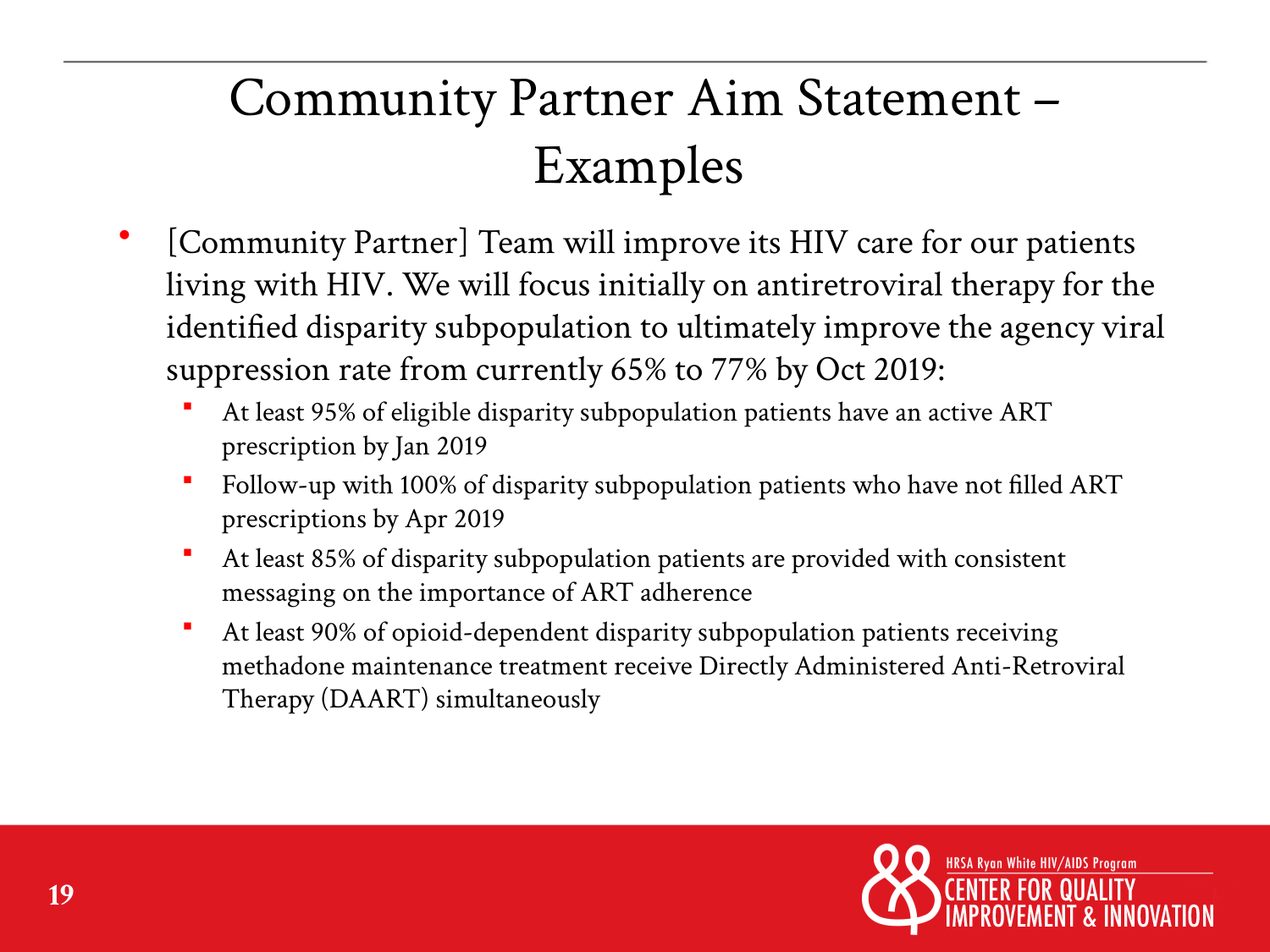

# Community Partner Aim Statement – Examples
[Community Partner] Team will improve its HIV care for our patients living with HIV. We will focus initially on antiretroviral therapy for the identified disparity subpopulation to ultimately improve the agency viral suppression rate from currently 65% to 77% by Oct 2019:
At least 95% of eligible disparity subpopulation patients have an active ART prescription by Jan 2019
Follow-up with 100% of disparity subpopulation patients who have not filled ART prescriptions by Apr 2019
At least 85% of disparity subpopulation patients are provided with consistent messaging on the importance of ART adherence
At least 90% of opioid-dependent disparity subpopulation patients receiving methadone maintenance treatment receive Directly Administered Anti-Retroviral Therapy (DAART) simultaneously